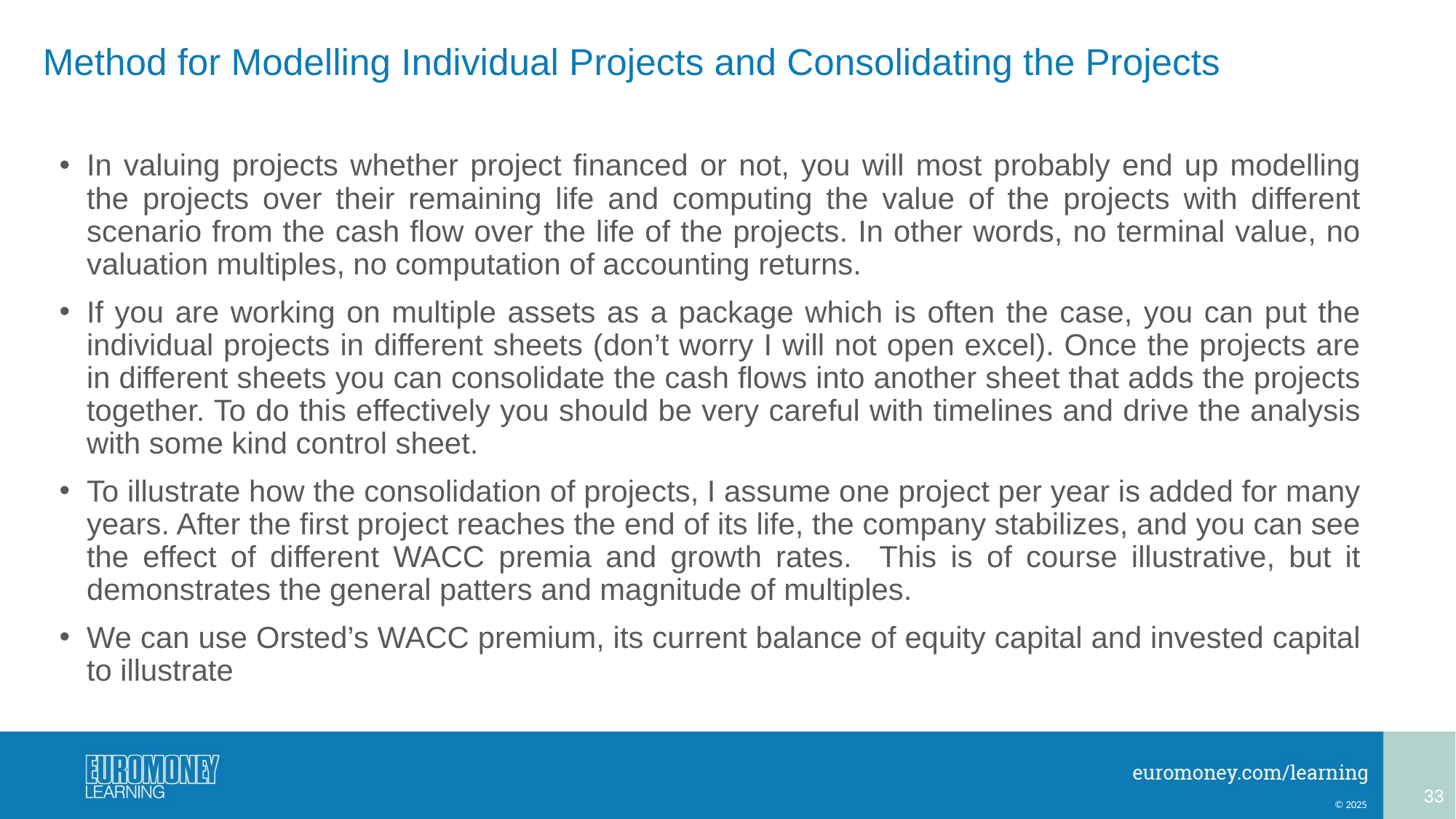

# Method for Modelling Individual Projects and Consolidating the Projects
In valuing projects whether project financed or not, you will most probably end up modelling the projects over their remaining life and computing the value of the projects with different scenario from the cash flow over the life of the projects. In other words, no terminal value, no valuation multiples, no computation of accounting returns.
If you are working on multiple assets as a package which is often the case, you can put the individual projects in different sheets (don’t worry I will not open excel). Once the projects are in different sheets you can consolidate the cash flows into another sheet that adds the projects together. To do this effectively you should be very careful with timelines and drive the analysis with some kind control sheet.
To illustrate how the consolidation of projects, I assume one project per year is added for many years. After the first project reaches the end of its life, the company stabilizes, and you can see the effect of different WACC premia and growth rates.  This is of course illustrative, but it demonstrates the general patters and magnitude of multiples.
We can use Orsted’s WACC premium, its current balance of equity capital and invested capital to illustrate
33